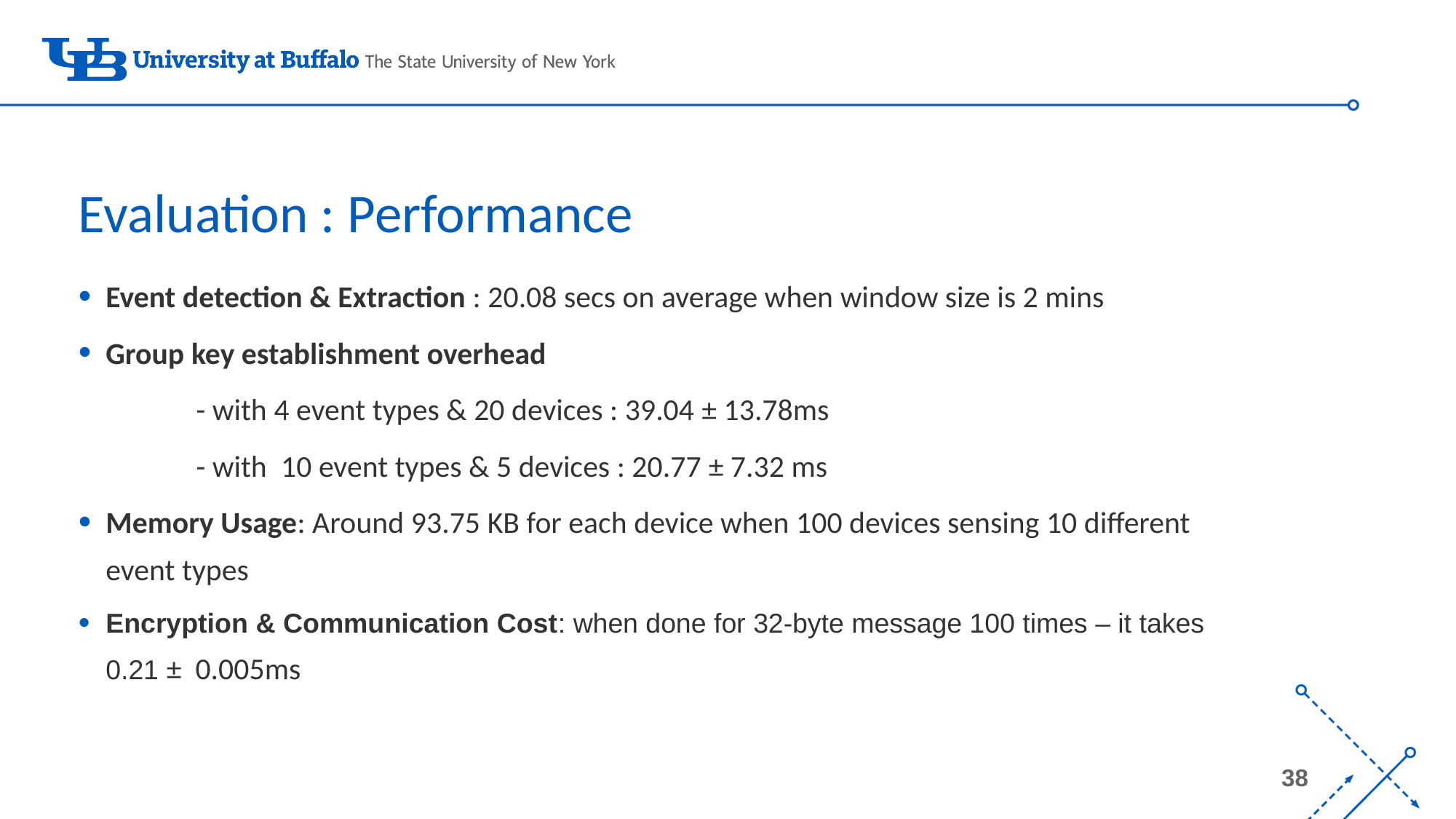

# Evaluation : Performance
Event detection & Extraction : 20.08 secs on average when window size is 2 mins
Group key establishment overhead
                 - with 4 event types & 20 devices : 39.04 ± 13.78ms
                 - with  10 event types & 5 devices : 20.77 ± 7.32 ms
Memory Usage: Around 93.75 KB for each device when 100 devices sensing 10 different event types
Encryption & Communication Cost: when done for 32-byte message 100 times – it takes 0.21 ±  0.005ms